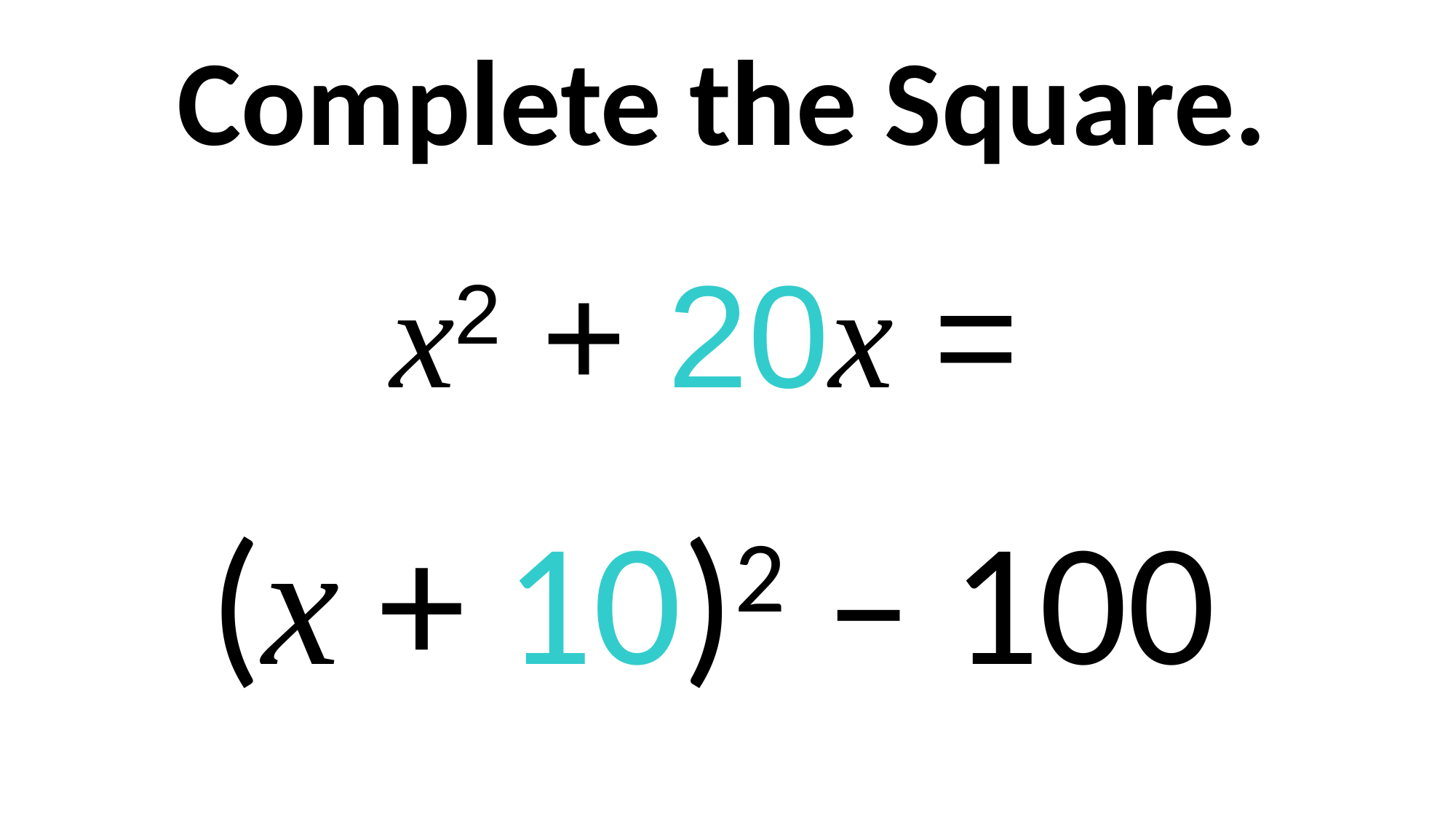

Complete the Square.
x2 + 20x =
(x + 10)2 – 100